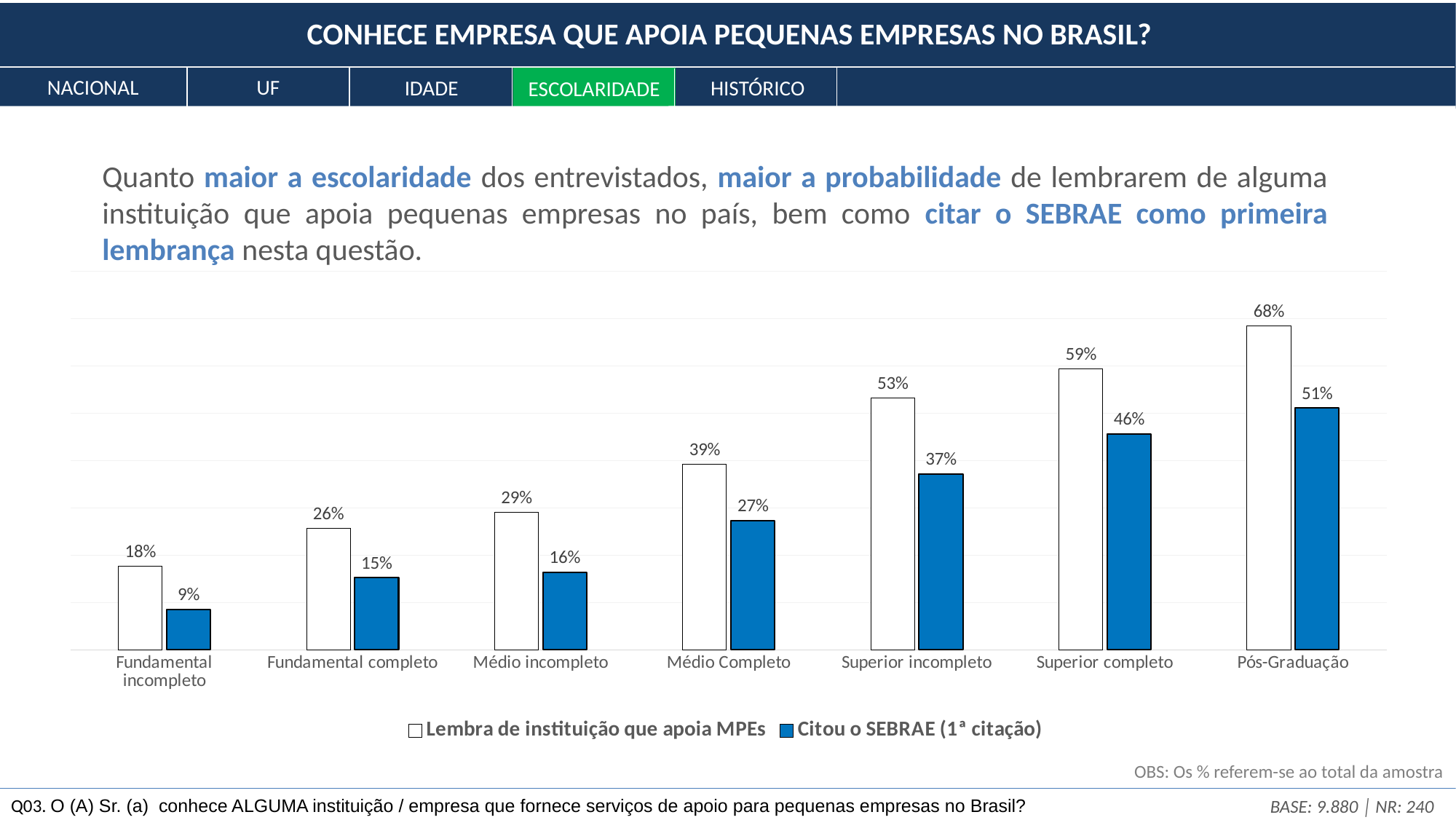

CONHECE EMPRESA QUE APOIA PEQUENAS EMPRESAS NO BRASIL?
NACIONAL
UF
HISTÓRICO
IDADE
ESCOLARIDADE
Quanto maior a escolaridade dos entrevistados, maior a probabilidade de lembrarem de alguma instituição que apoia pequenas empresas no país, bem como citar o SEBRAE como primeira lembrança nesta questão.

### Chart

| Category | Lembra de instituição que apoia MPEs | Citou o SEBRAE (1ª citação) |
|---|---|---|
| Fundamental incompleto | 0.17725790319694593 | 0.08551658777431863 |
| Fundamental completo | 0.2567336182744339 | 0.1525143075100127 |
| Médio incompleto | 0.2901429396909151 | 0.16450035568017793 |
| Médio Completo | 0.39173072742211246 | 0.2734704558508779 |
| Superior incompleto | 0.5322788345357704 | 0.3717538577122968 |
| Superior completo | 0.5942381468107147 | 0.45610948106746724 |
| Pós-Graduação | 0.684385896517819 | 0.5113964483597935 |
OBS: Os % referem-se ao total da amostra
Q03. O (A) Sr. (a)  conhece ALGUMA instituição / empresa que fornece serviços de apoio para pequenas empresas no Brasil?
BASE: 9.880 │ NR: 240